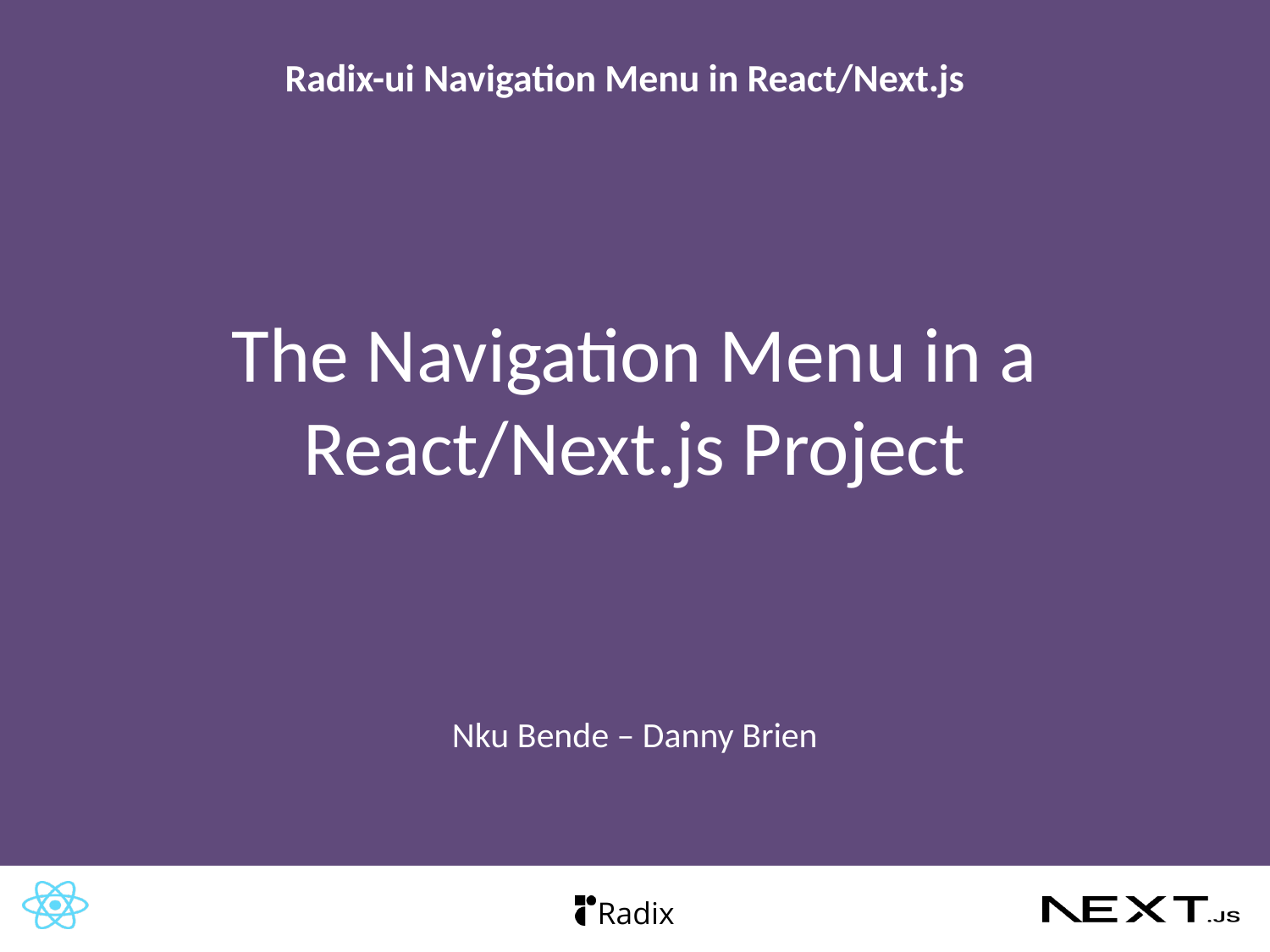

# The Navigation Menu in a React/Next.js Project
Nku Bende – Danny Brien